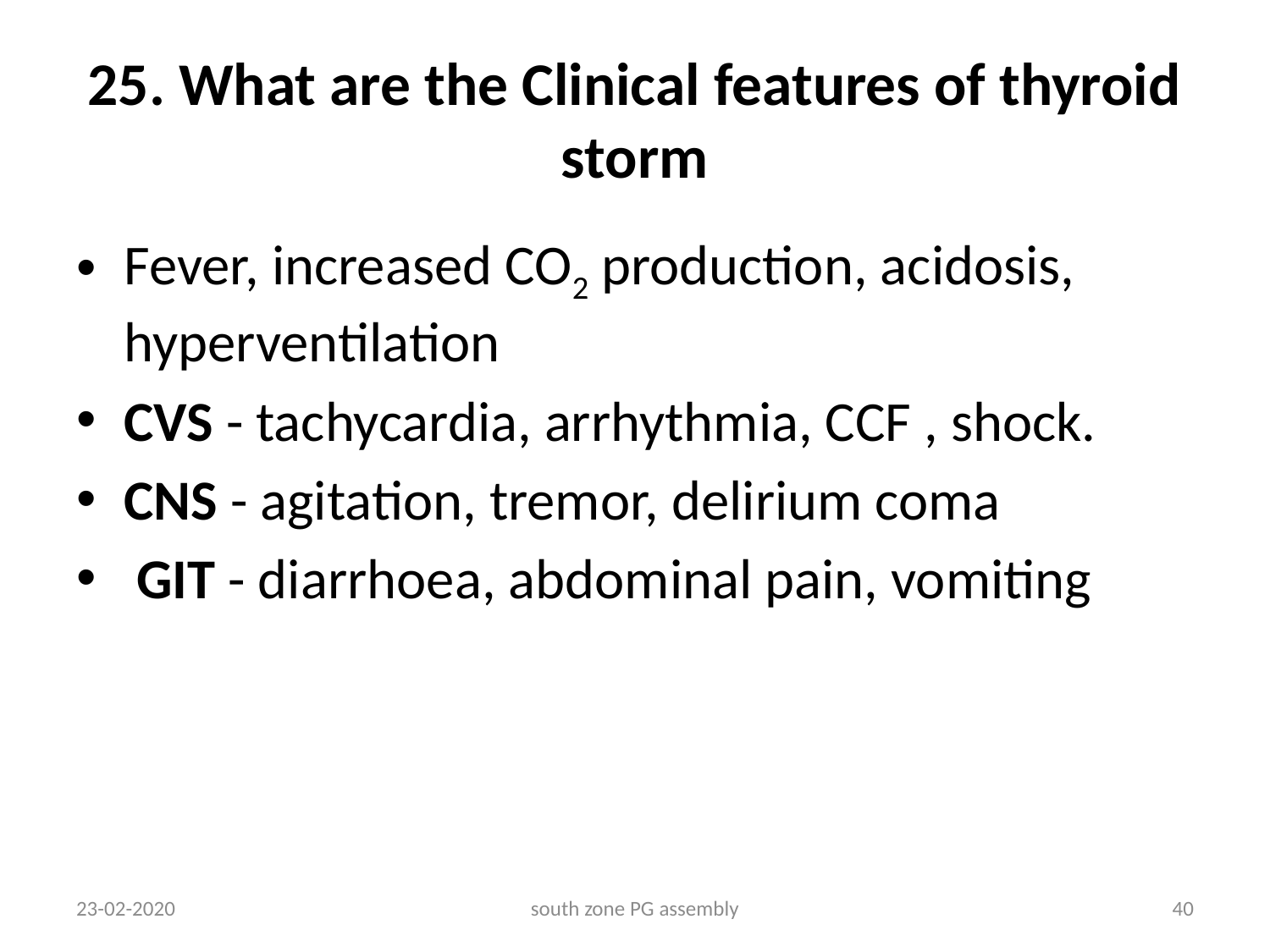

# 25. What are the Clinical features of thyroid storm
Fever, increased CO2 production, acidosis, hyperventilation
CVS - tachycardia, arrhythmia, CCF , shock.
CNS - agitation, tremor, delirium coma
 GIT - diarrhoea, abdominal pain, vomiting

23-02-2020
south zone PG assembly
40